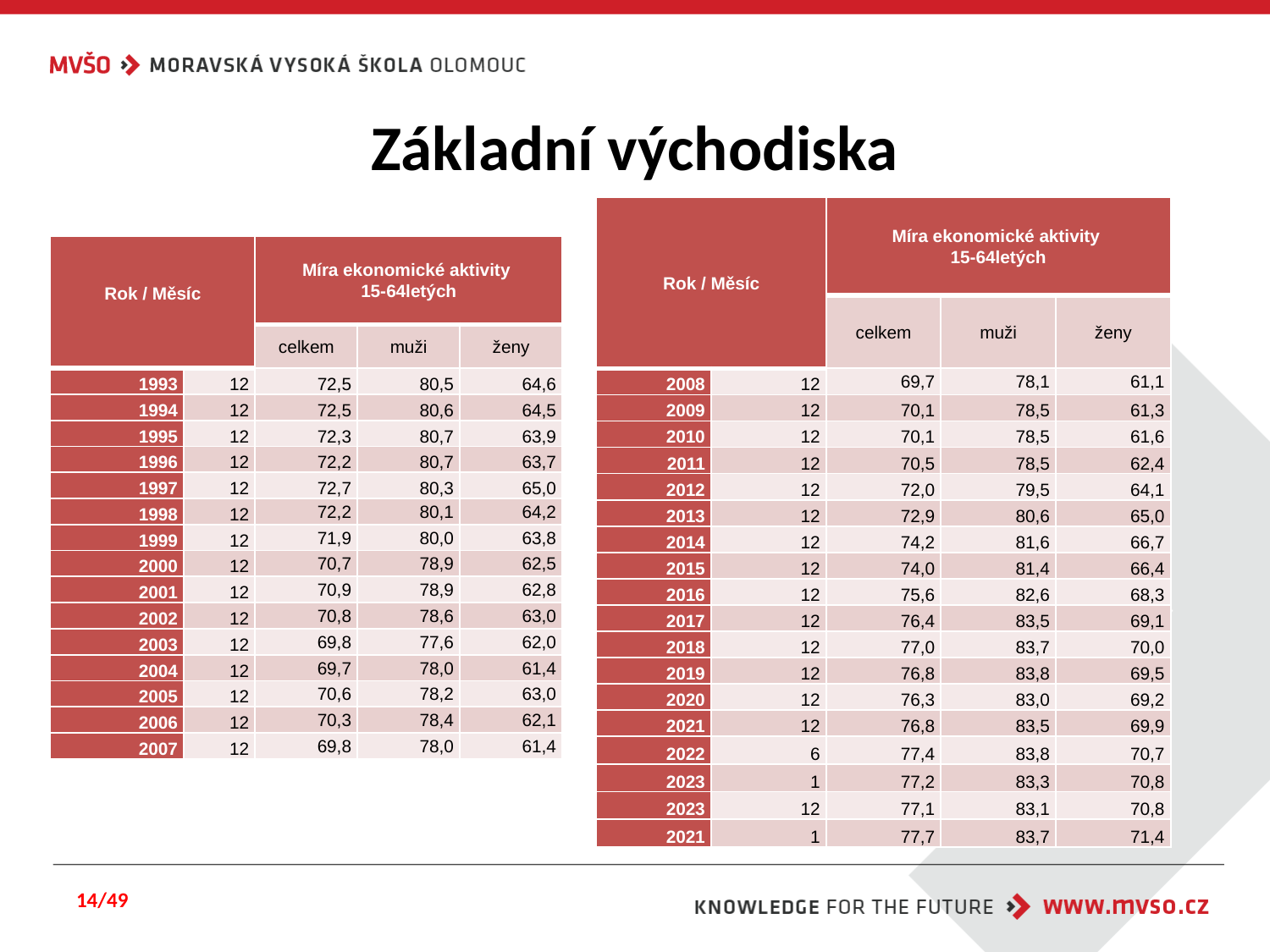

# Základní východiska

| Rok / Měsíc |  | Míra ekonomické aktivity 15-64letých |  |  |
| --- | --- | --- | --- | --- |
|  |  | celkem | muži | ženy |
| 2008 | 12 | 69,7 | 78,1 | 61,1 |
| 2009 | 12 | 70,1 | 78,5 | 61,3 |
| 2010 | 12 | 70,1 | 78,5 | 61,6 |
| 2011 | 12 | 70,5 | 78,5 | 62,4 |
| 2012 | 12 | 72,0 | 79,5 | 64,1 |
| 2013 | 12 | 72,9 | 80,6 | 65,0 |
| 2014 | 12 | 74,2 | 81,6 | 66,7 |
| 2015 | 12 | 74,0 | 81,4 | 66,4 |
| 2016 | 12 | 75,6 | 82,6 | 68,3 |
| 2017 | 12 | 76,4 | 83,5 | 69,1 |
| 2018 | 12 | 77,0 | 83,7 | 70,0 |
| 2019 | 12 | 76,8 | 83,8 | 69,5 |
| 2020 | 12 | 76,3 | 83,0 | 69,2 |
| 2021 | 12 | 76,8 | 83,5 | 69,9 |
| 2022 | 6 | 77,4 | 83,8 | 70,7 |
| 2023 | 1 | 77,2 | 83,3 | 70,8 |
| 2023 | 12 | 77,1 | 83,1 | 70,8 |
| 2021 | 1 | 77,7 | 83,7 | 71,4 |
| Rok / Měsíc |  | Míra ekonomické aktivity 15-64letých |  |  |
| --- | --- | --- | --- | --- |
|  |  | celkem | muži | ženy |
| 1993 | 12 | 72,5 | 80,5 | 64,6 |
| 1994 | 12 | 72,5 | 80,6 | 64,5 |
| 1995 | 12 | 72,3 | 80,7 | 63,9 |
| 1996 | 12 | 72,2 | 80,7 | 63,7 |
| 1997 | 12 | 72,7 | 80,3 | 65,0 |
| 1998 | 12 | 72,2 | 80,1 | 64,2 |
| 1999 | 12 | 71,9 | 80,0 | 63,8 |
| 2000 | 12 | 70,7 | 78,9 | 62,5 |
| 2001 | 12 | 70,9 | 78,9 | 62,8 |
| 2002 | 12 | 70,8 | 78,6 | 63,0 |
| 2003 | 12 | 69,8 | 77,6 | 62,0 |
| 2004 | 12 | 69,7 | 78,0 | 61,4 |
| 2005 | 12 | 70,6 | 78,2 | 63,0 |
| 2006 | 12 | 70,3 | 78,4 | 62,1 |
| 2007 | 12 | 69,8 | 78,0 | 61,4 |
14/49